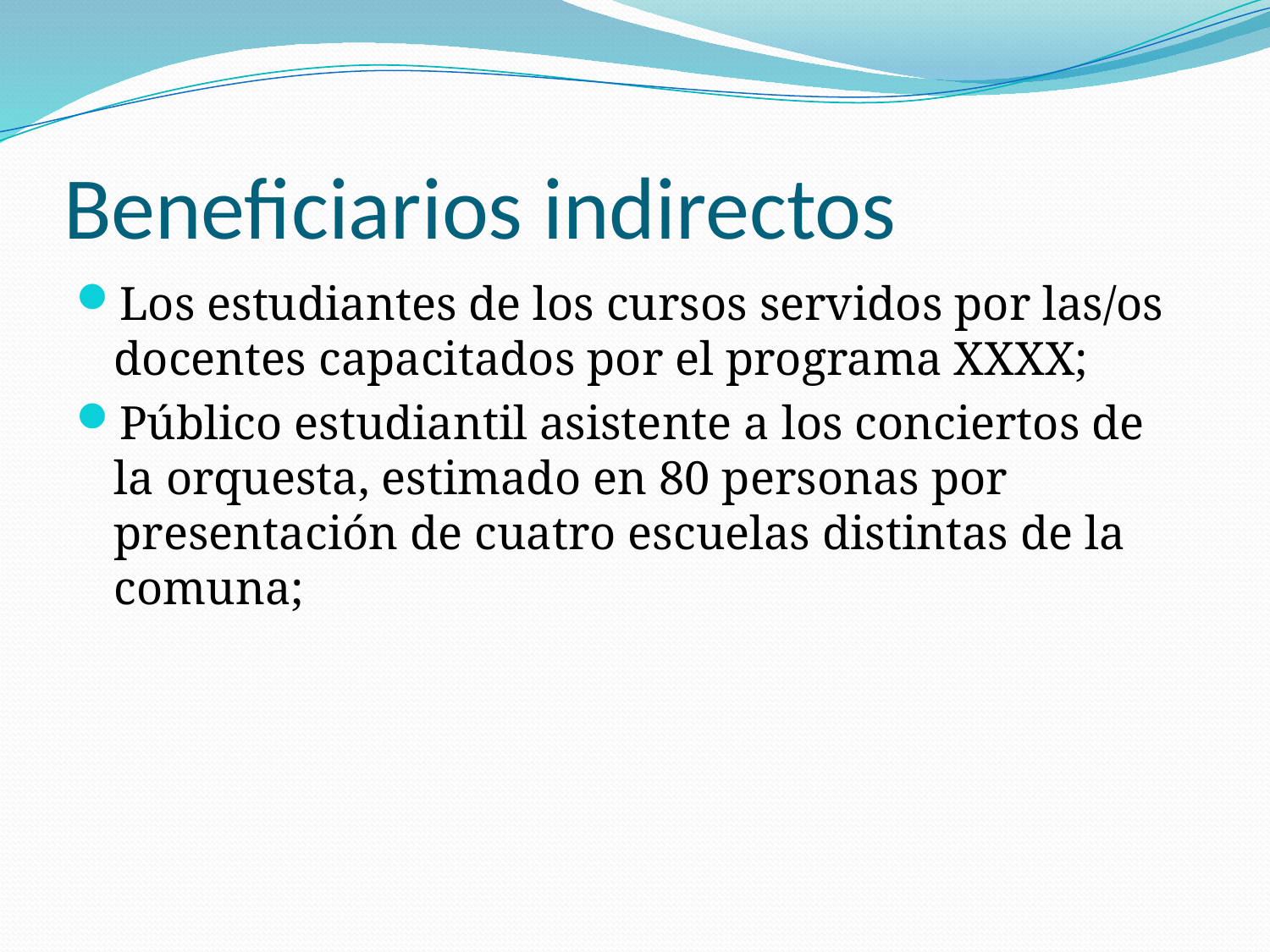

# Beneficiarios indirectos
Los estudiantes de los cursos servidos por las/os docentes capacitados por el programa XXXX;
Público estudiantil asistente a los conciertos de la orquesta, estimado en 80 personas por presentación de cuatro escuelas distintas de la comuna;